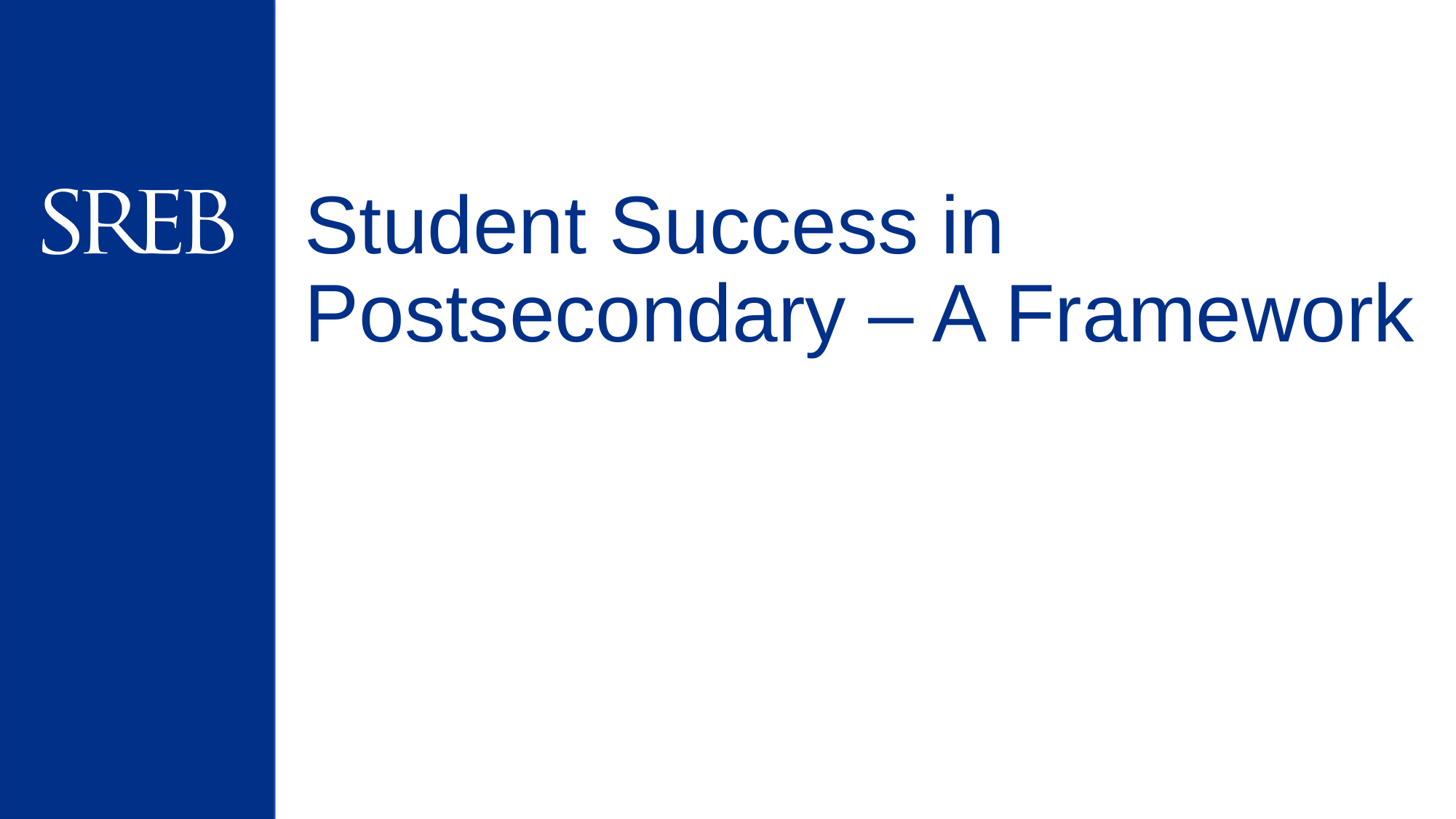

# Student Success in Postsecondary – A Framework